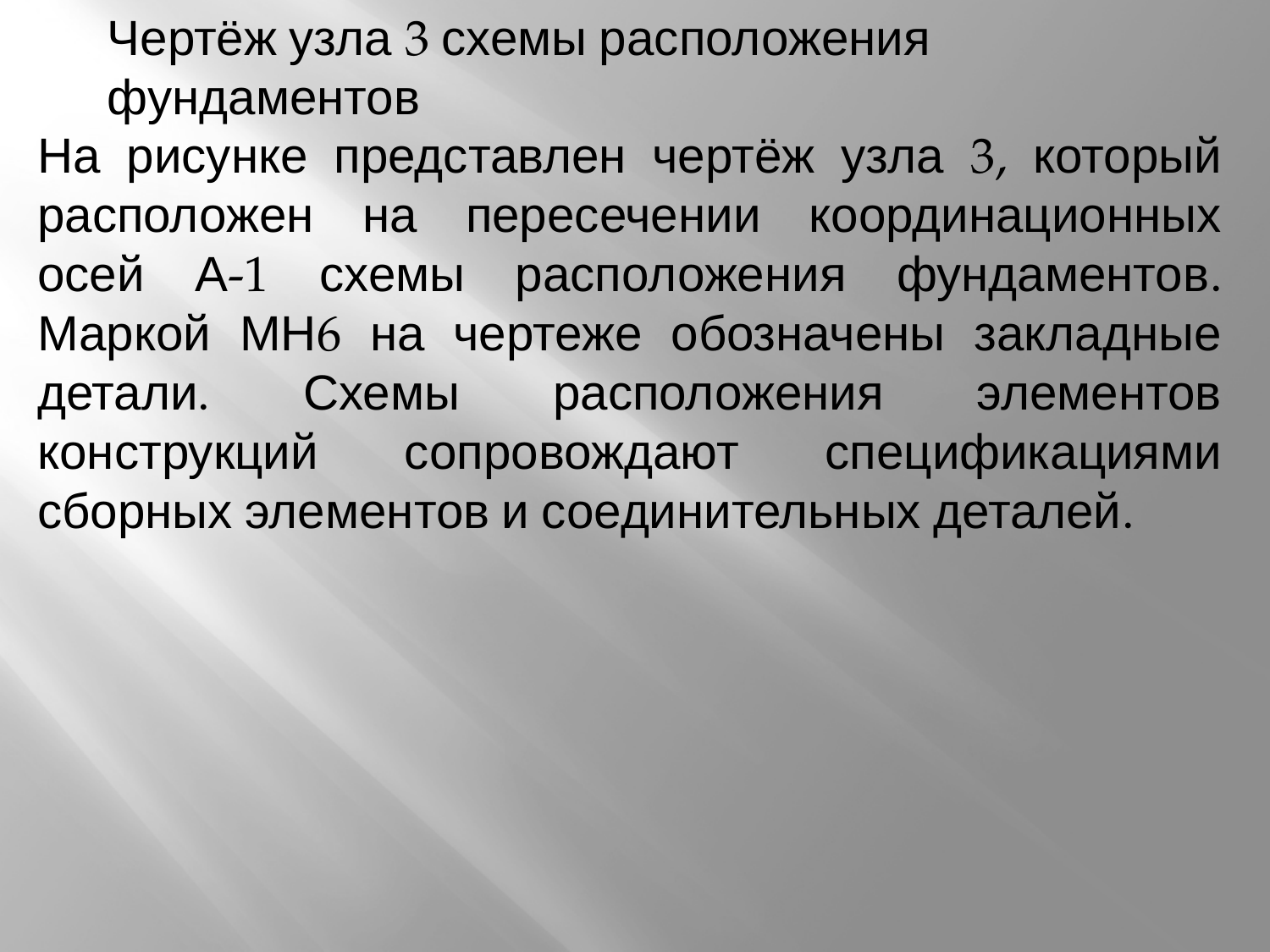

Чертёж узла 3 схемы расположения фундаментов

На рисунке представлен чертёж узла 3, который расположен на пересечении координационных осей А-1 схемы расположения фундаментов. Маркой МН6 на чертеже обозначены закладные детали. Схемы расположения элементов конструкций сопровождают спецификациями сборных элементов и соединительных деталей.